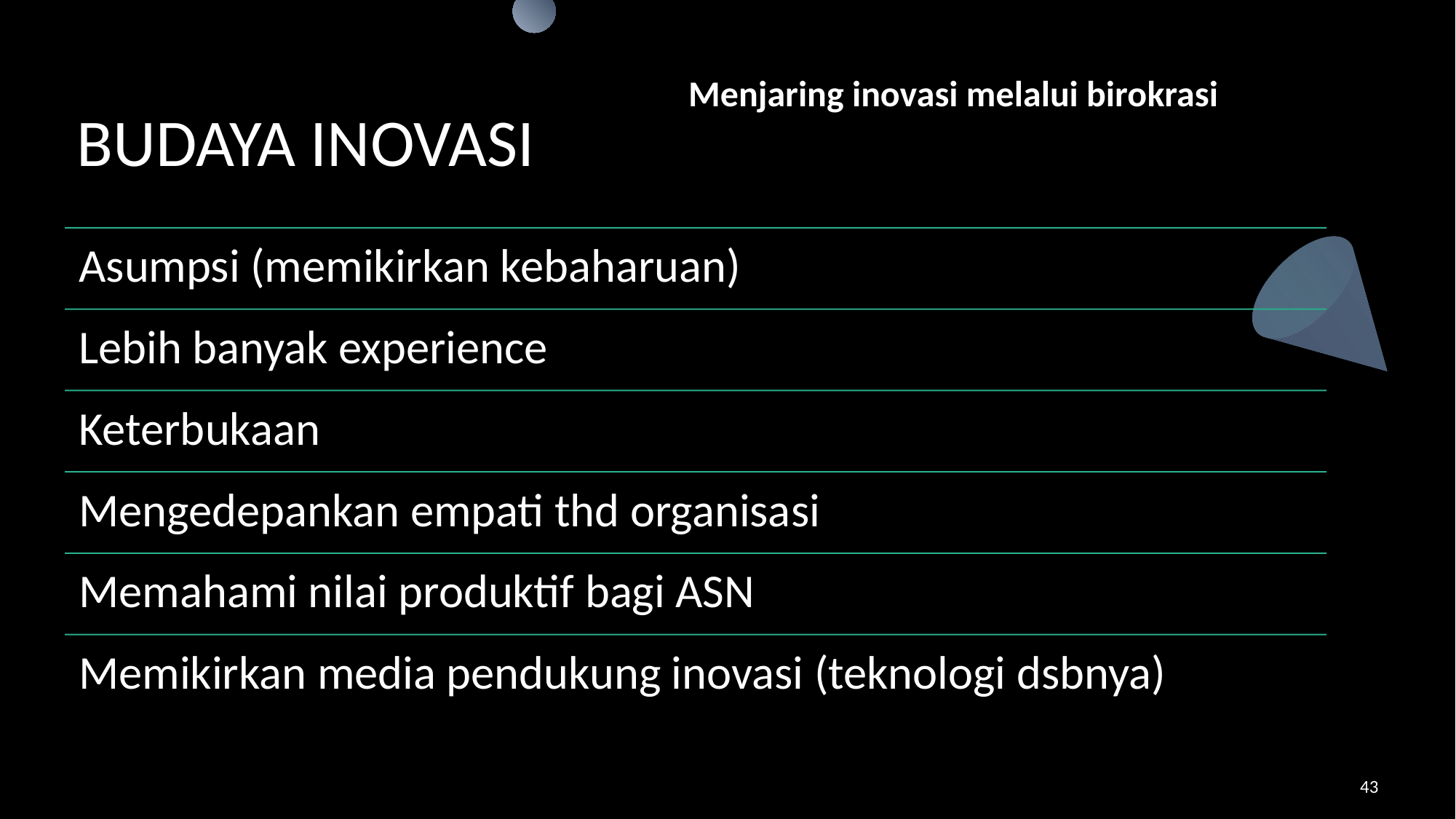

Menjaring inovasi melalui birokrasi
# BUDAYA INOVASI
Asumpsi (memikirkan kebaharuan)
Lebih banyak experience
Keterbukaan
Mengedepankan empati thd organisasi
Memahami nilai produktif bagi ASN
Memikirkan media pendukung inovasi (teknologi dsbnya)

43